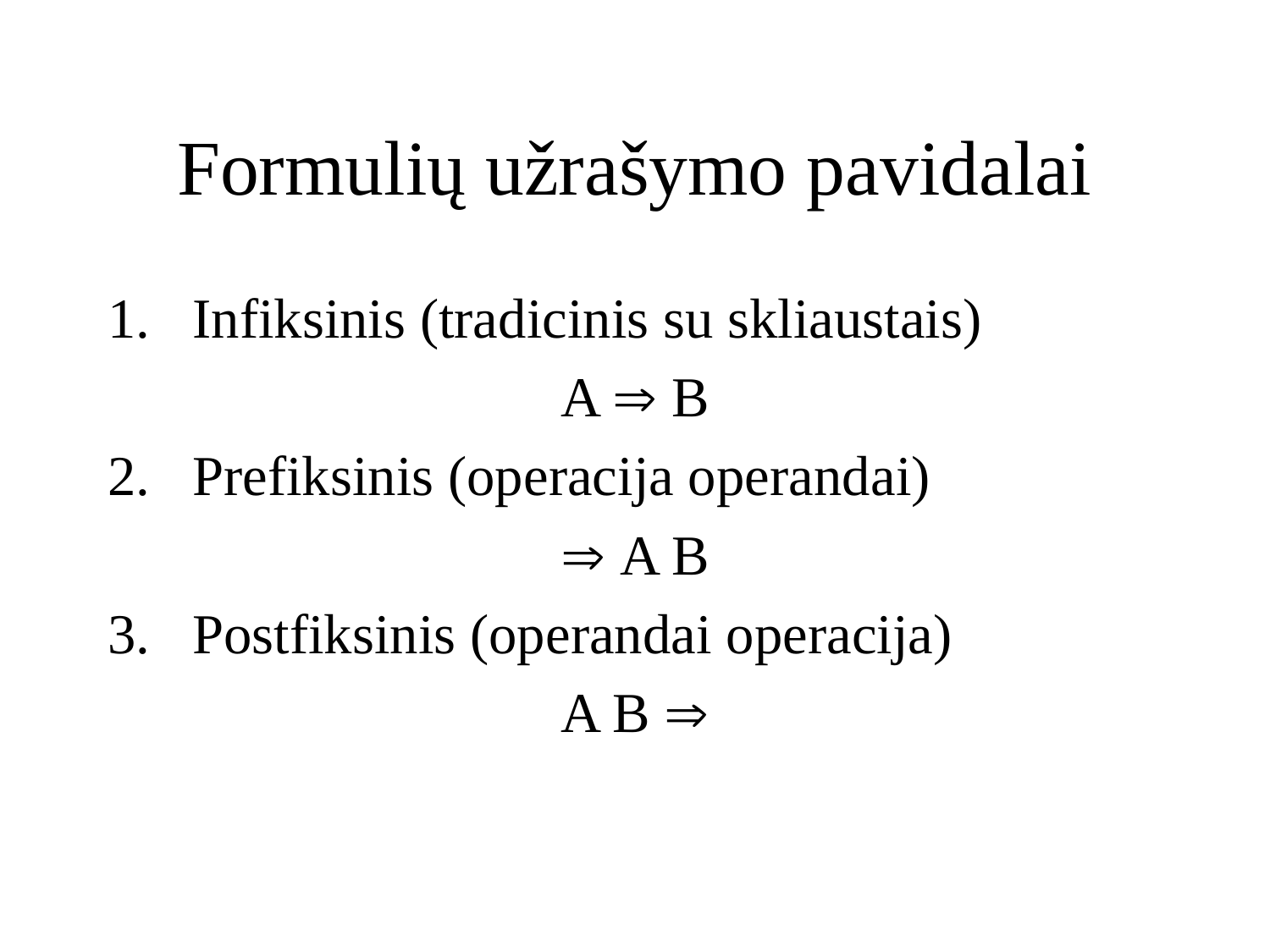

# Formulių užrašymo pavidalai
Infiksinis (tradicinis su skliaustais)
A ⇒ B
Prefiksinis (operacija operandai)
⇒ A B
Postfiksinis (operandai operacija)
A B ⇒